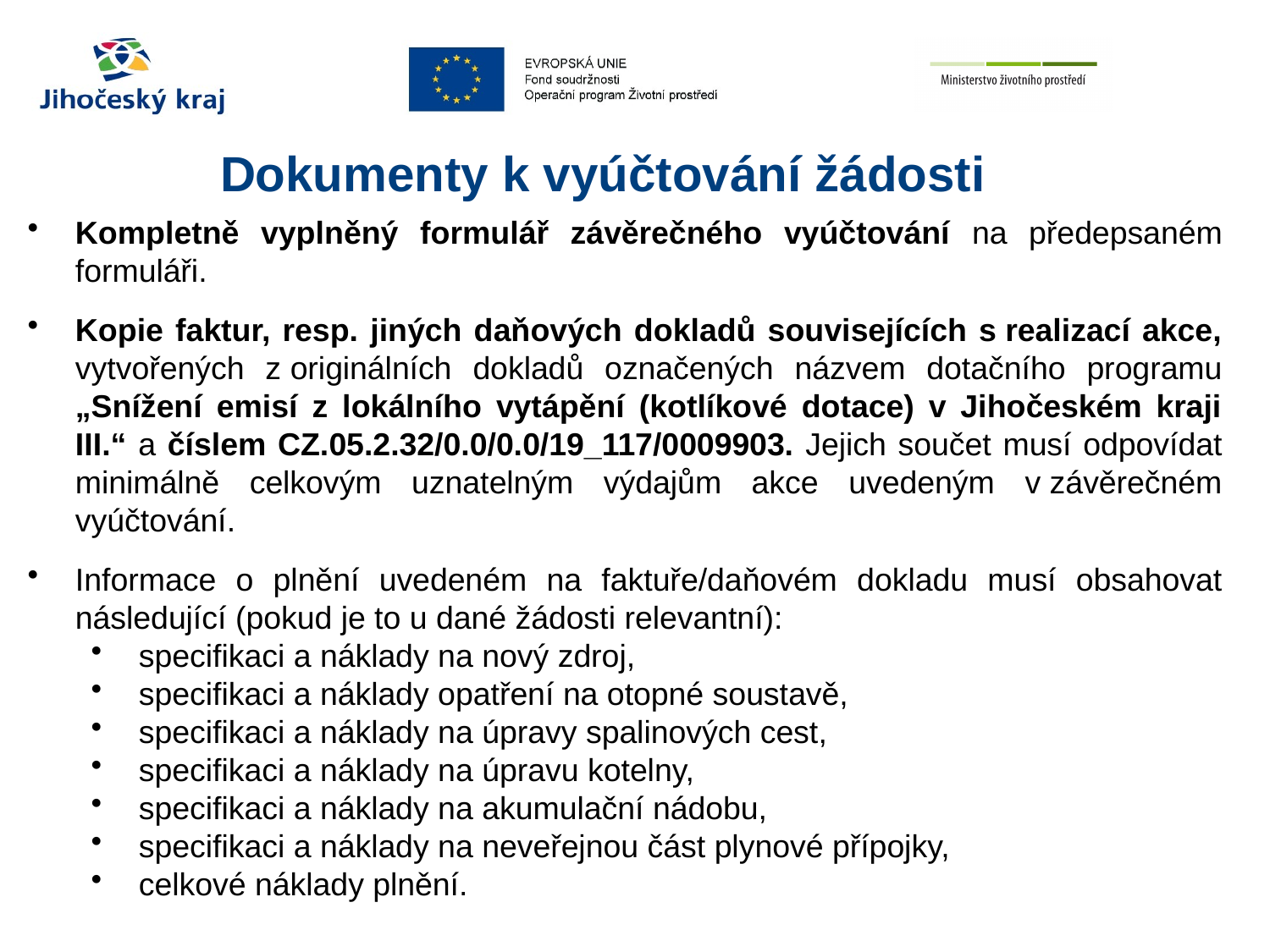

# Dokumenty k vyúčtování žádosti
Kompletně vyplněný formulář závěrečného vyúčtování na předepsaném formuláři.
Kopie faktur, resp. jiných daňových dokladů souvisejících s realizací akce, vytvořených z originálních dokladů označených názvem dotačního programu „Snížení emisí z lokálního vytápění (kotlíkové dotace) v Jihočeském kraji III.“ a číslem CZ.05.2.32/0.0/0.0/19_117/0009903. Jejich součet musí odpovídat minimálně celkovým uznatelným výdajům akce uvedeným v závěrečném vyúčtování.
Informace o plnění uvedeném na faktuře/daňovém dokladu musí obsahovat následující (pokud je to u dané žádosti relevantní):
specifikaci a náklady na nový zdroj,
specifikaci a náklady opatření na otopné soustavě,
specifikaci a náklady na úpravy spalinových cest,
specifikaci a náklady na úpravu kotelny,
specifikaci a náklady na akumulační nádobu,
specifikaci a náklady na neveřejnou část plynové přípojky,
celkové náklady plnění.